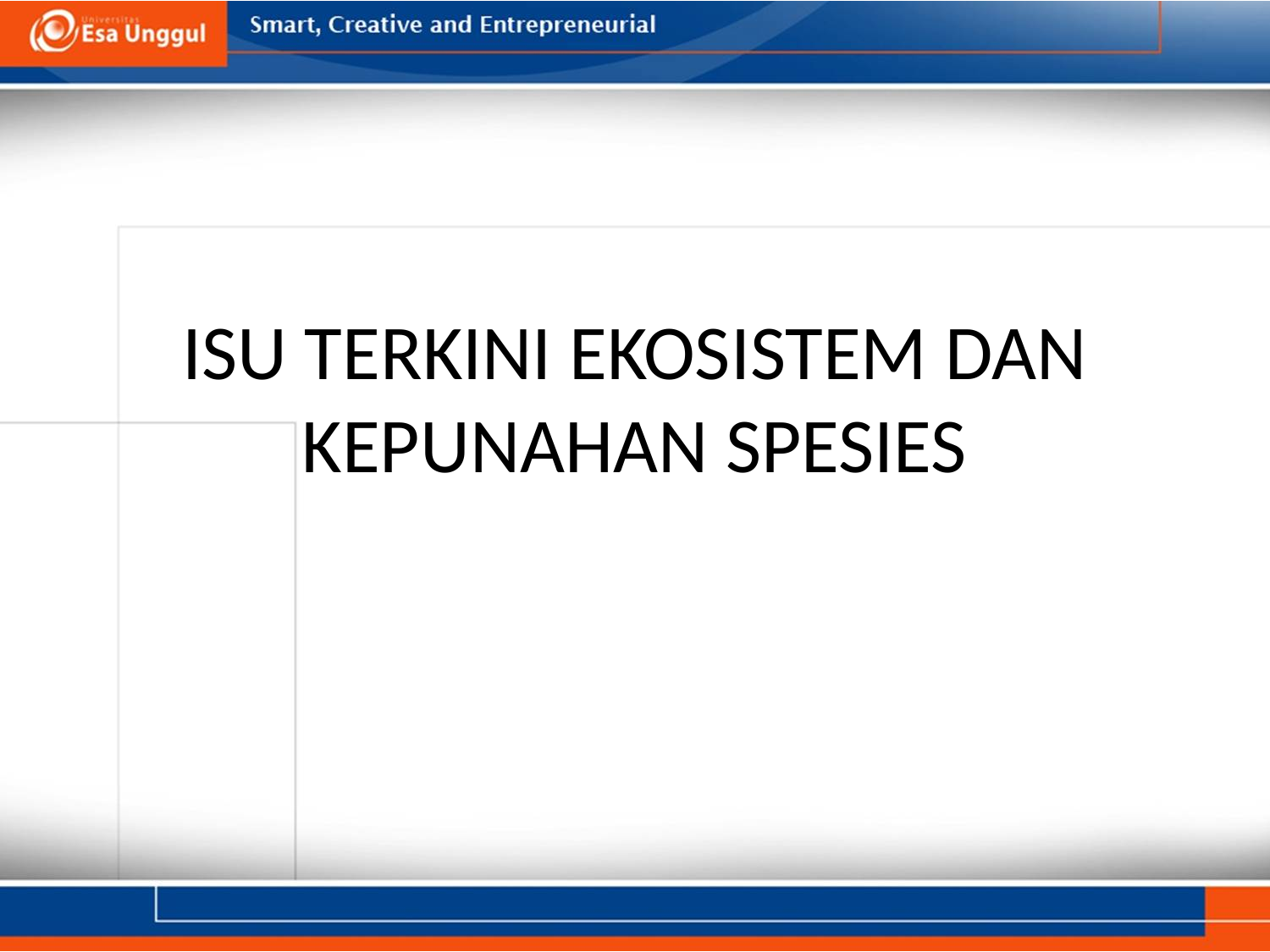

# ISU TERKINI EKOSISTEM DAN KEPUNAHAN SPESIES